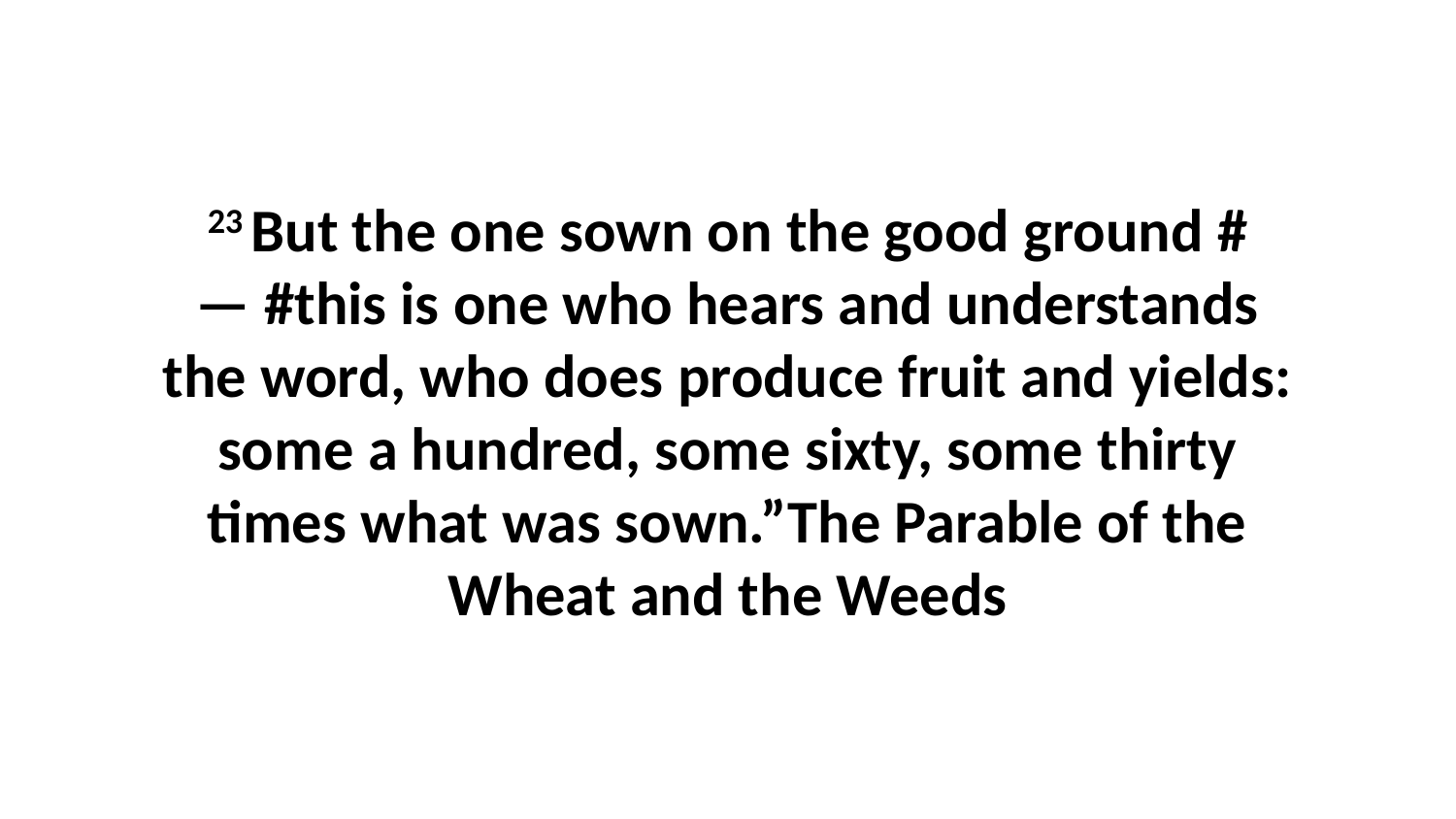

23 But the one sown on the good ground #— #this is one who hears and understands the word, who does produce fruit and yields: some a hundred, some sixty, some thirty times what was sown.”The Parable of the Wheat and the Weeds